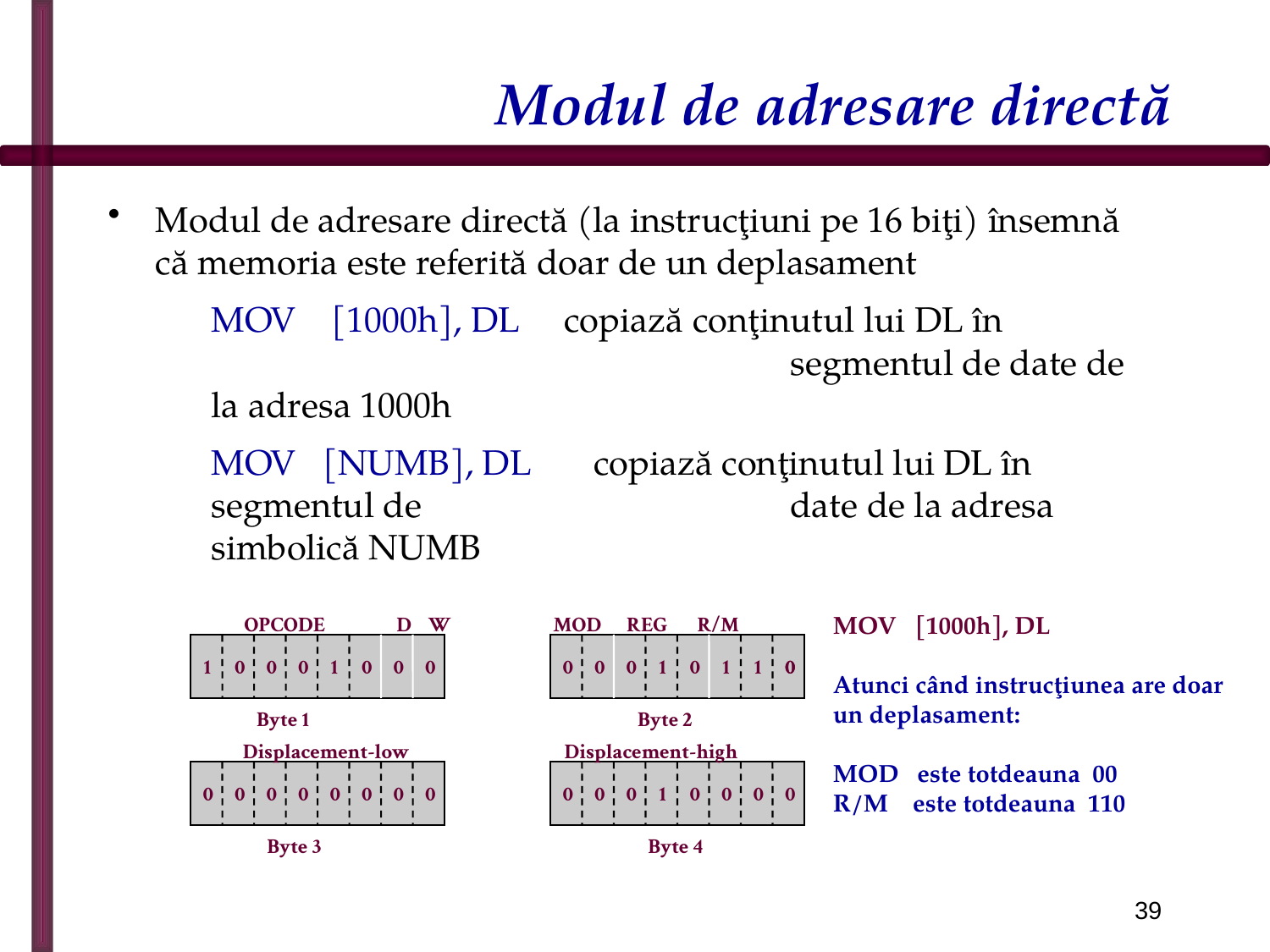

# Modul de adresare directă
Modul de adresare directă (la instrucţiuni pe 16 biţi) însemnă că memoria este referită doar de un deplasament
	MOV    [1000h], DL     copiază conţinutul lui DL în 					        segmentul de date de la adresa 1000h
	MOV   [NUMB], DL       copiază conţinutul lui DL în segmentul de 			        date de la adresa simbolică NUMB

MOV   [1000h], DL

Atunci când instrucţiunea are doar un deplasament:

MOD   este totdeauna  00
R/M    este totdeauna  110
OPCODE     	      D    W    	             MOD      REG       R/M

1
0
0
0
1
0
0
0

0
0
0
1
0
1
1
0
0
Byte 1			Byte 2
Displacement-low	                Displacement-high

0
0
0
0
0
0
0
0

0
0
0
1
0
0
0
0
Byte 3			Byte 4
39